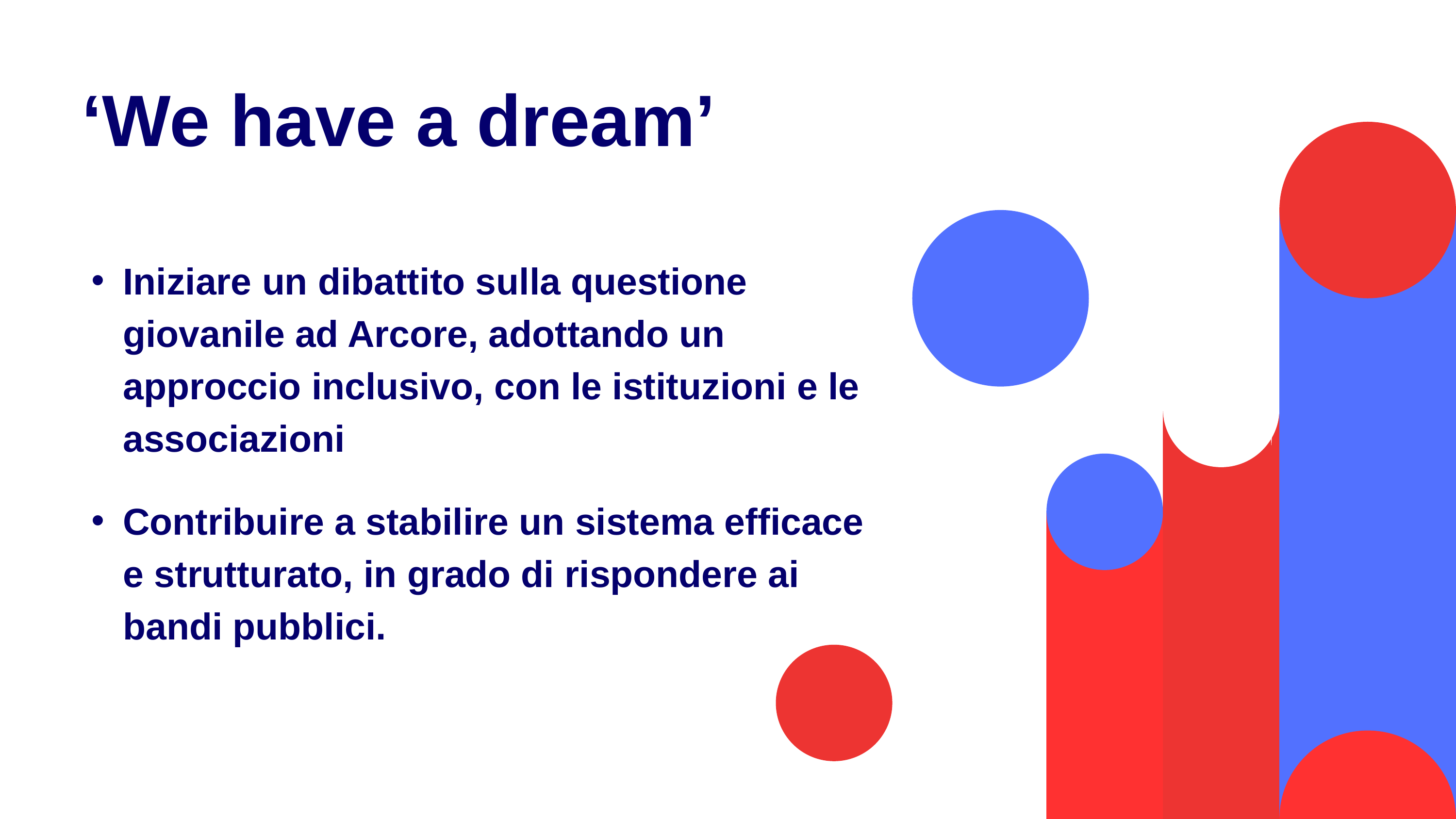

‘We have a dream’

Iniziare un dibattito sulla questione giovanile ad Arcore, adottando un approccio inclusivo, con le istituzioni e le associazioni

Contribuire a stabilire un sistema efficace e strutturato, in grado di rispondere ai bandi pubblici.